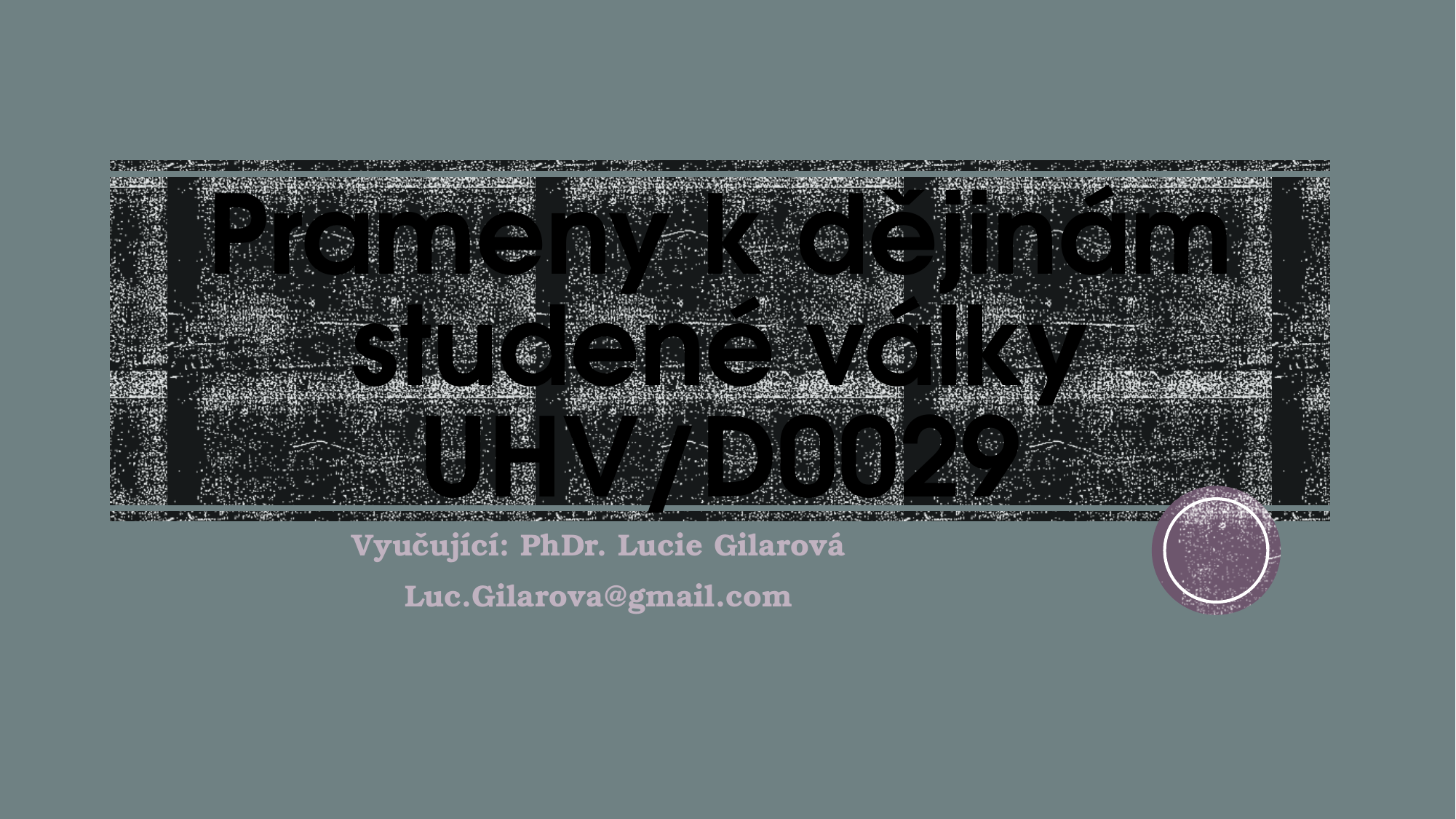

# Prameny k dějinám studené války UHV/D0029
Vyučující: PhDr. Lucie Gilarová
Luc.Gilarova@gmail.com